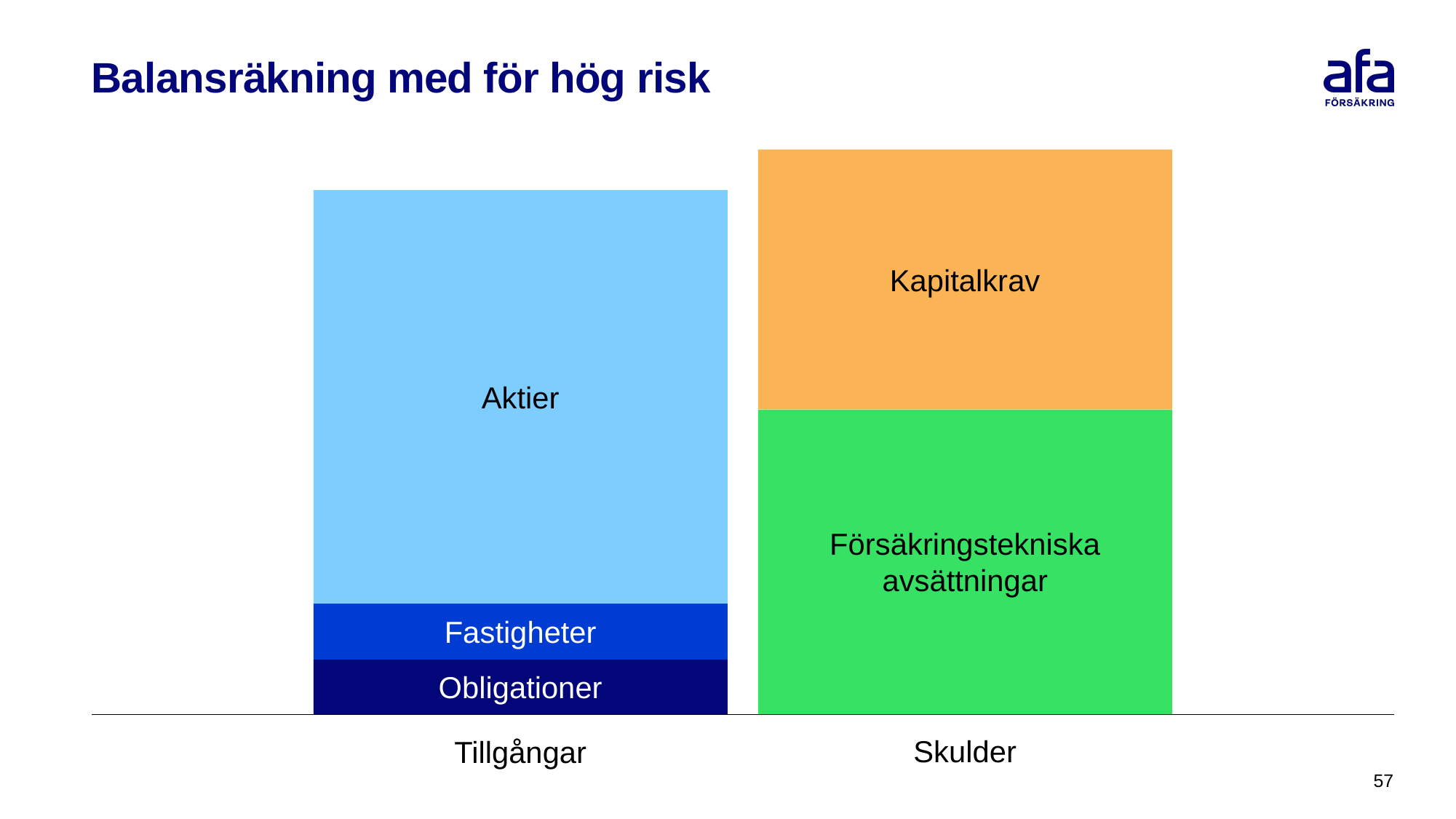

# Balansräkning med för hög risk

Kapitalkrav
Aktier

Försäkringstekniska
avsättningar

Fastigheter

Obligationer
Skulder
Tillgångar
57